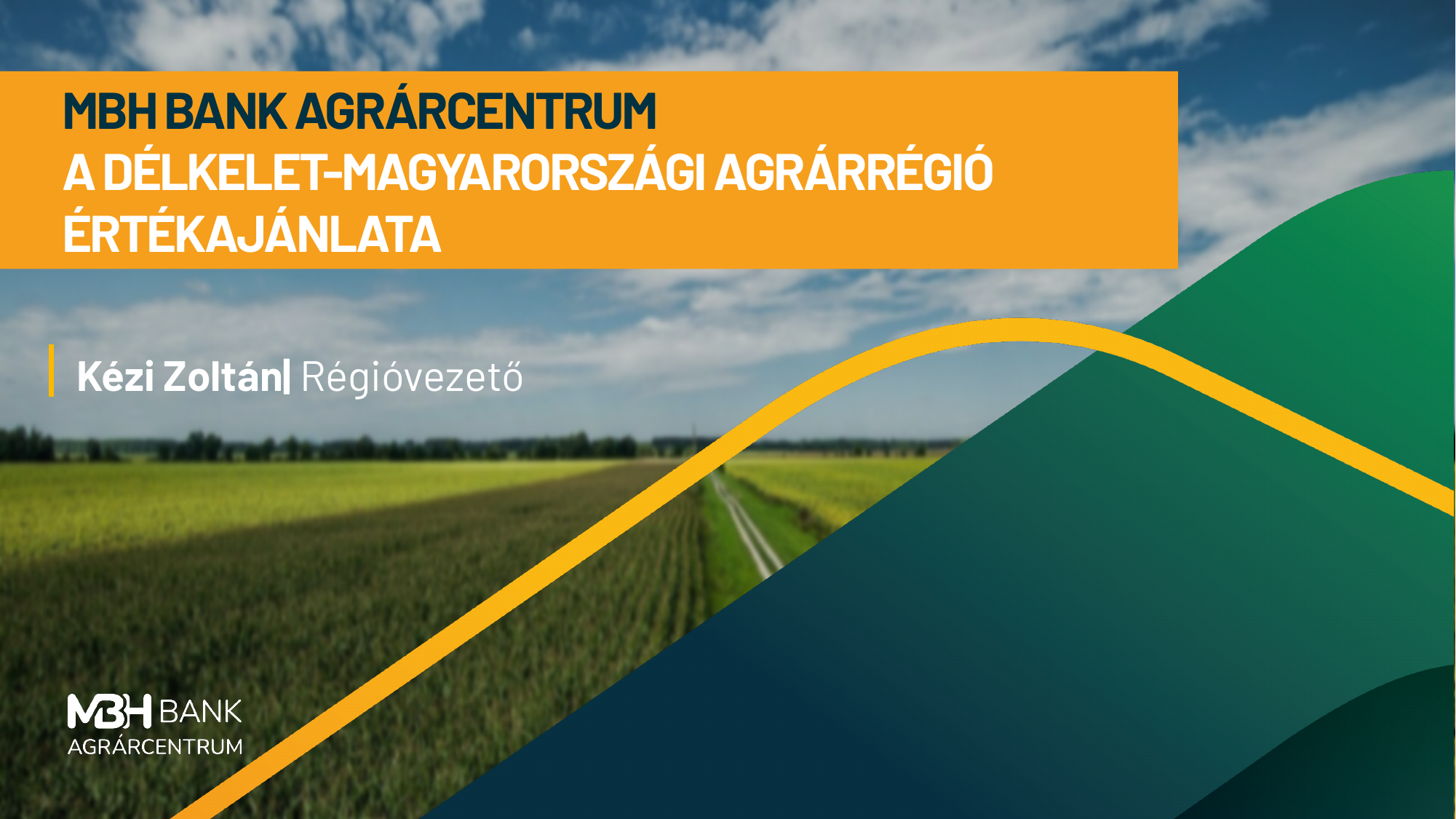

# MBH BANK AGRÁRCENTRUM A DÉLKELET-MAGYARORSZÁGI AGRÁRRÉGIÓ ÉRTÉKAJÁNLATA
Kézi Zoltán| Régióvezető